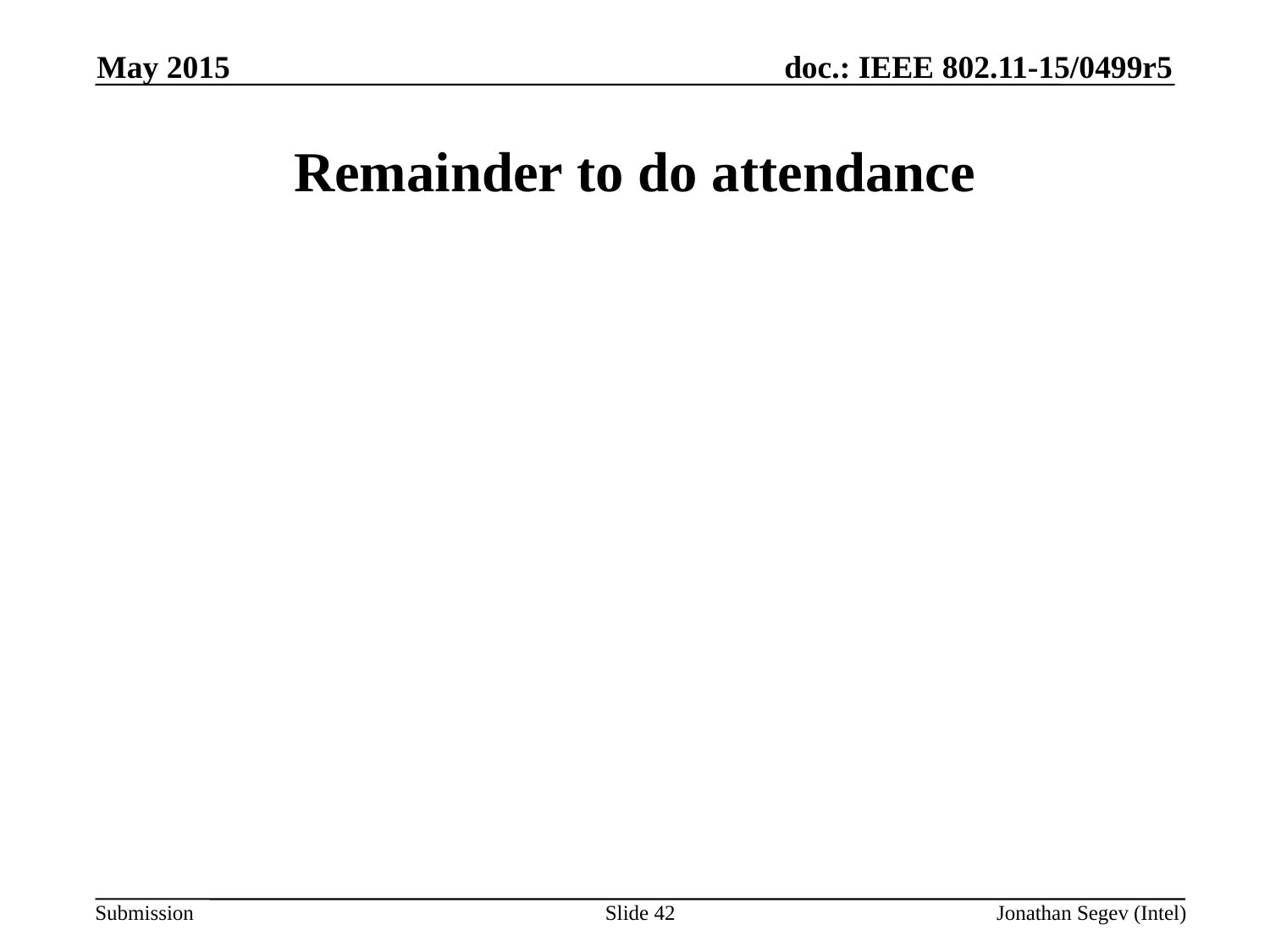

May 2015
# Remainder to do attendance

Slide 42
Jonathan Segev (Intel)